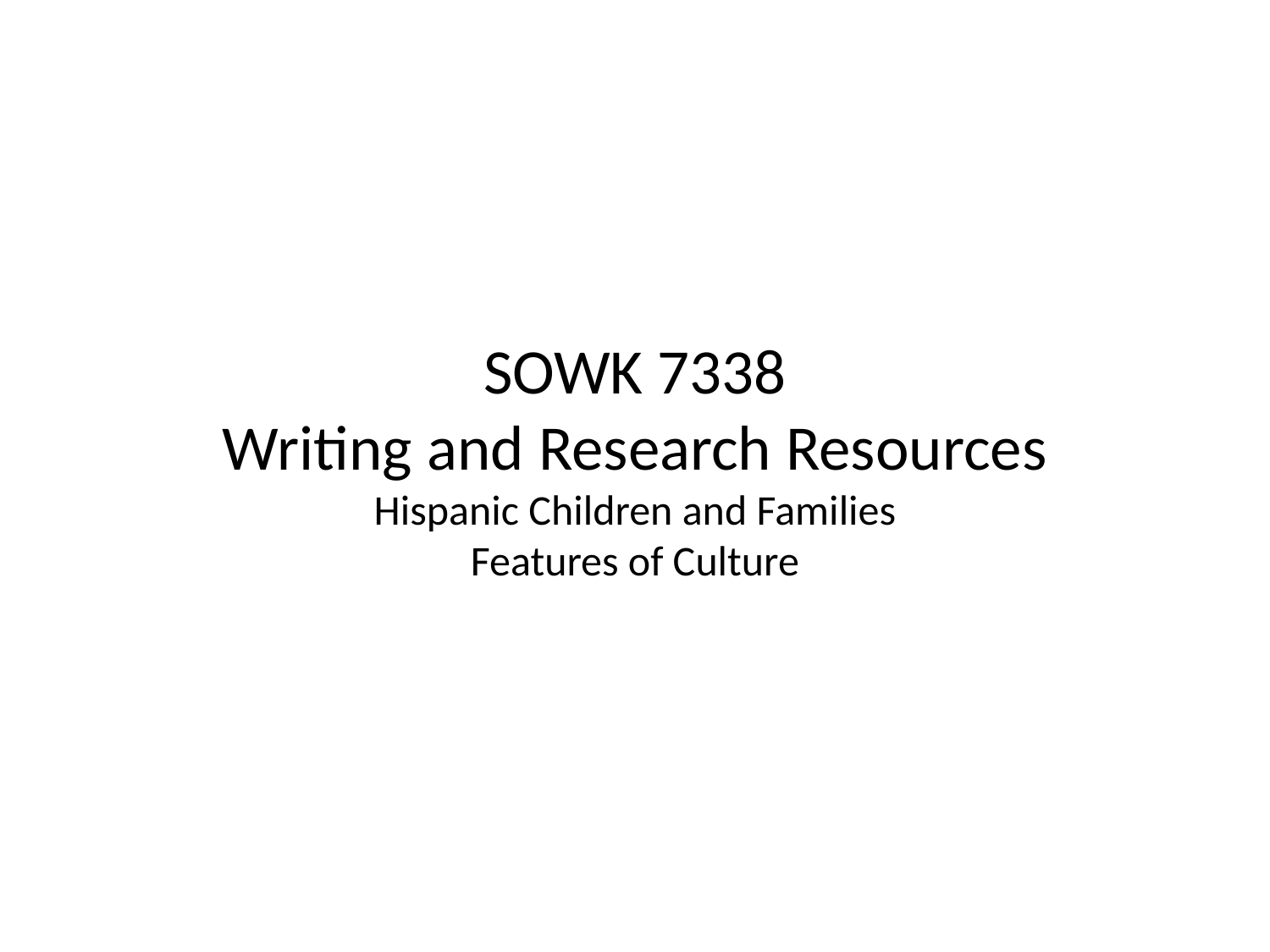

# SOWK 7338 Writing and Research Resources Hispanic Children and Families  Features of Culture